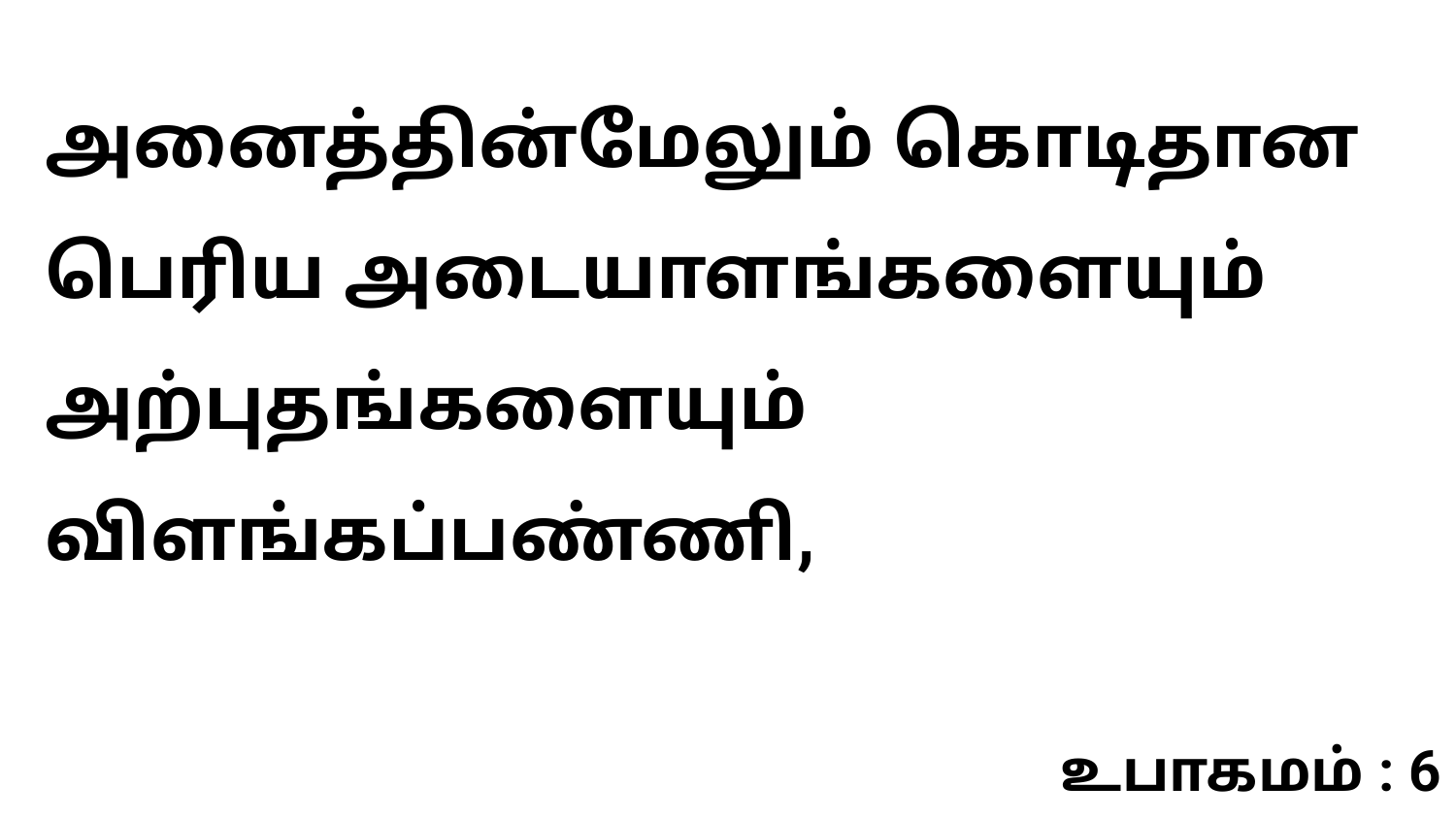

அனைத்தின்மேலும் கொடிதான பெரிய அடையாளங்களையும் அற்புதங்களையும் விளங்கப்பண்ணி,
உபாகமம் : 6